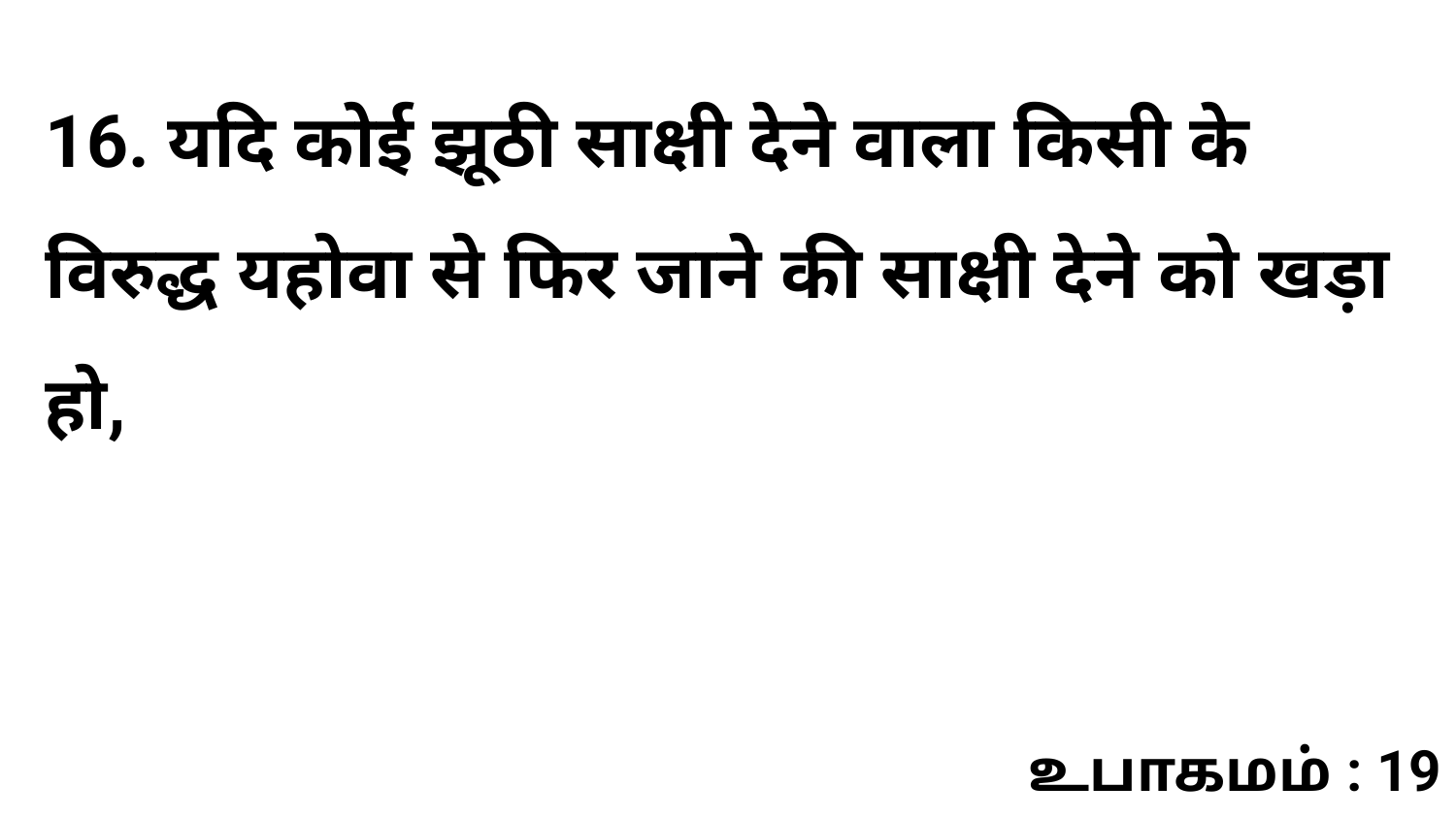

16. यदि कोई झूठी साक्षी देने वाला किसी के विरुद्ध यहोवा से फिर जाने की साक्षी देने को खड़ा हो,
உபாகமம் : 19